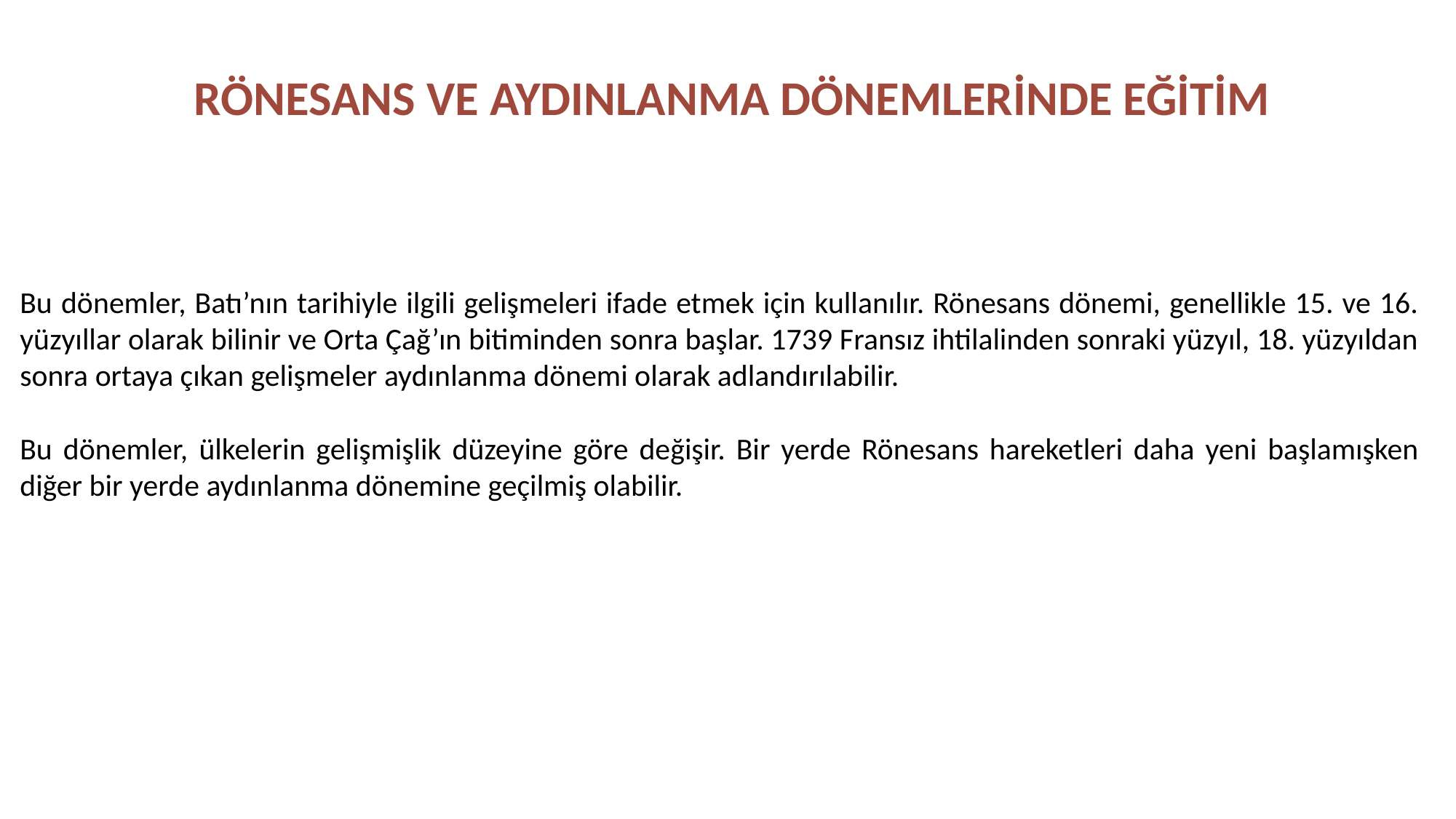

RÖNESANS VE AYDINLANMA DÖNEMLERİNDE EĞİTİM
Bu dönemler, Batı’nın tarihiyle ilgili gelişmeleri ifade etmek için kullanılır. Rönesans dönemi, genellikle 15. ve 16. yüzyıllar olarak bilinir ve Orta Çağ’ın bitiminden sonra başlar. 1739 Fransız ihtilalinden sonraki yüzyıl, 18. yüzyıldan sonra ortaya çıkan gelişmeler aydınlanma dönemi olarak adlandırılabilir.

Bu dönemler, ülkelerin gelişmişlik düzeyine göre değişir. Bir yerde Rönesans hareketleri daha yeni başlamışken diğer bir yerde aydınlanma dönemine geçilmiş olabilir.